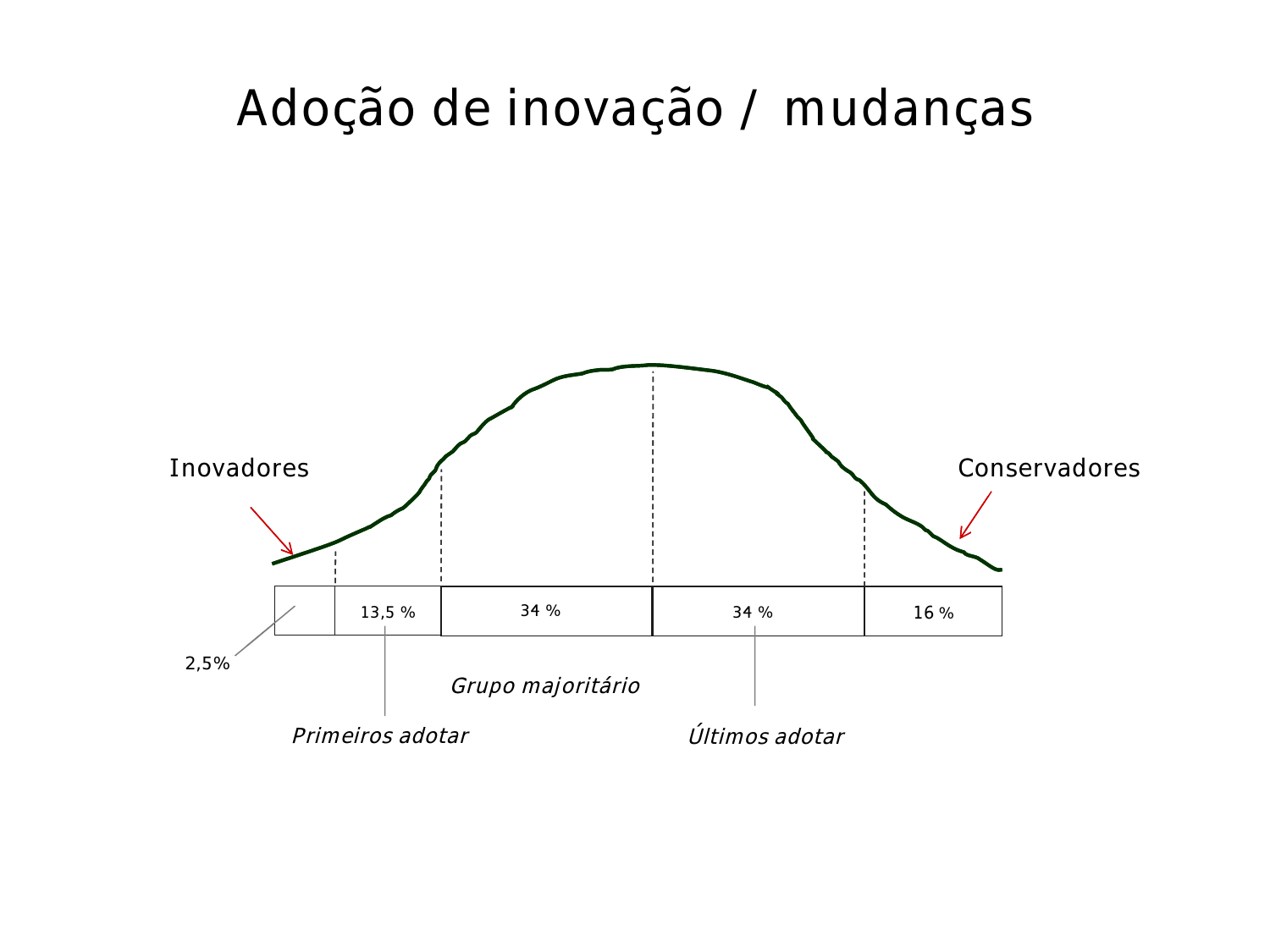

Adoção de inovação / mudanças

Inovadores
Conservadores

Conservadores
Inovadores

16 %
34 %
34 %
16 %
13,5 %
13,5 %
34 %
34 %

2,5%
2,5%
Grupo majoritário
Primeiros adotar
Últimos adotar